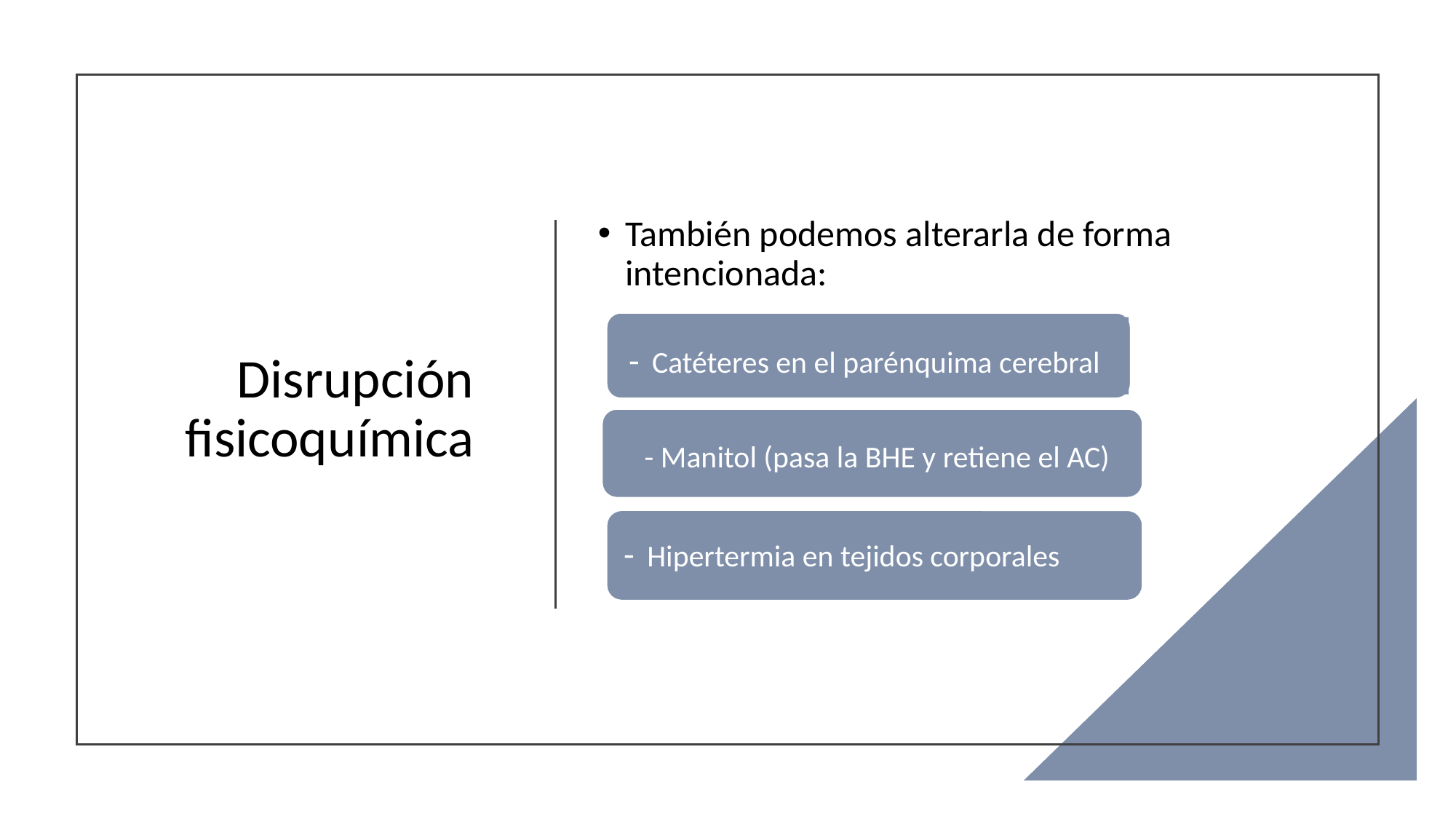

También podemos alterarla de forma intencionada:

# Disrupción fisicoquímica

- Catéteres en el parénquima cerebral

- Manitol (pasa la BHE y retiene el AC)

- Hipertermia en tejidos corporales